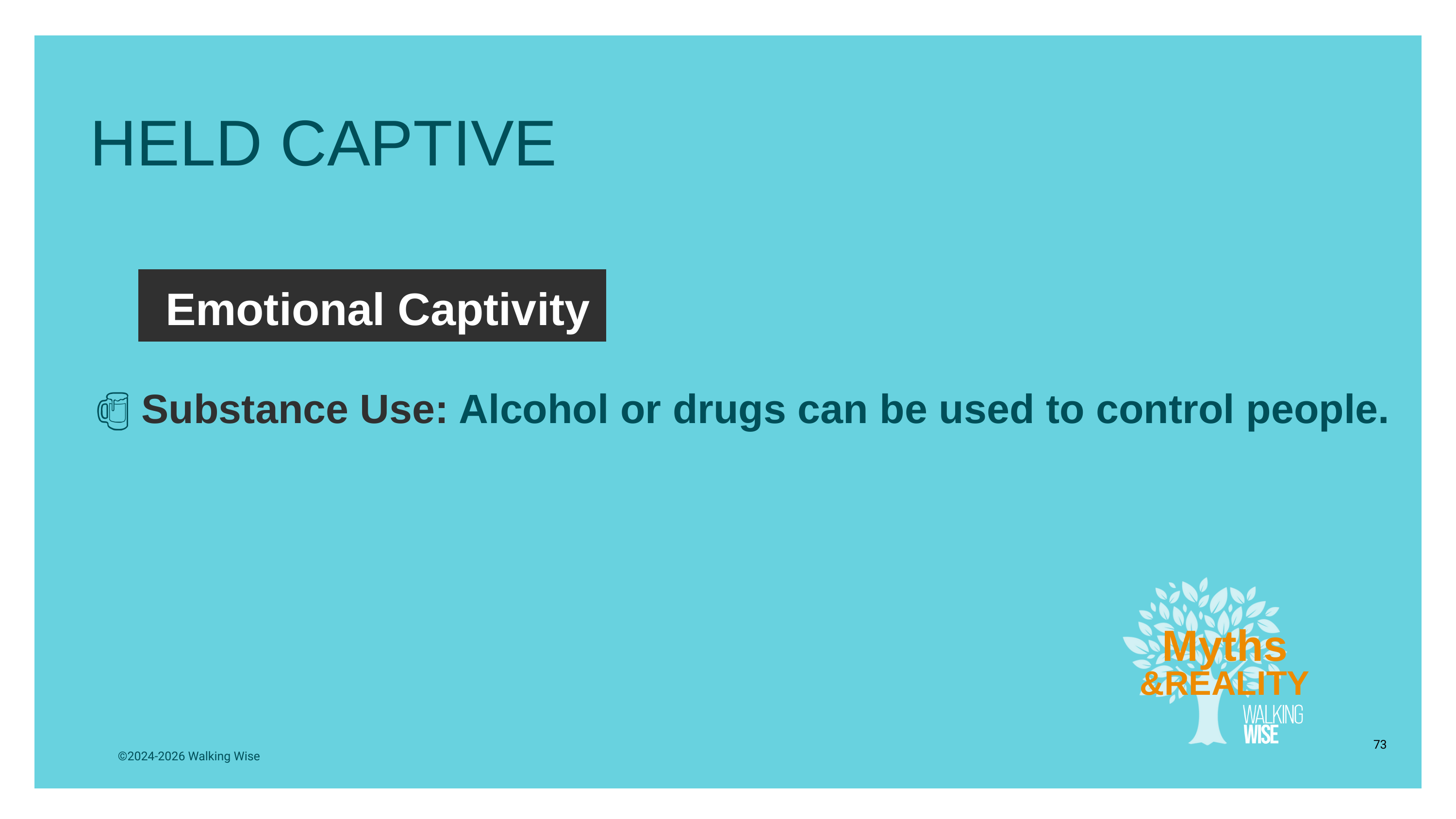

HELD CAPTIVE

Emotional Captivity
🍺 Substance Use: Alcohol or drugs can be used to control people.

Myths
&REALITY

73
©2024-2026 Walking Wise